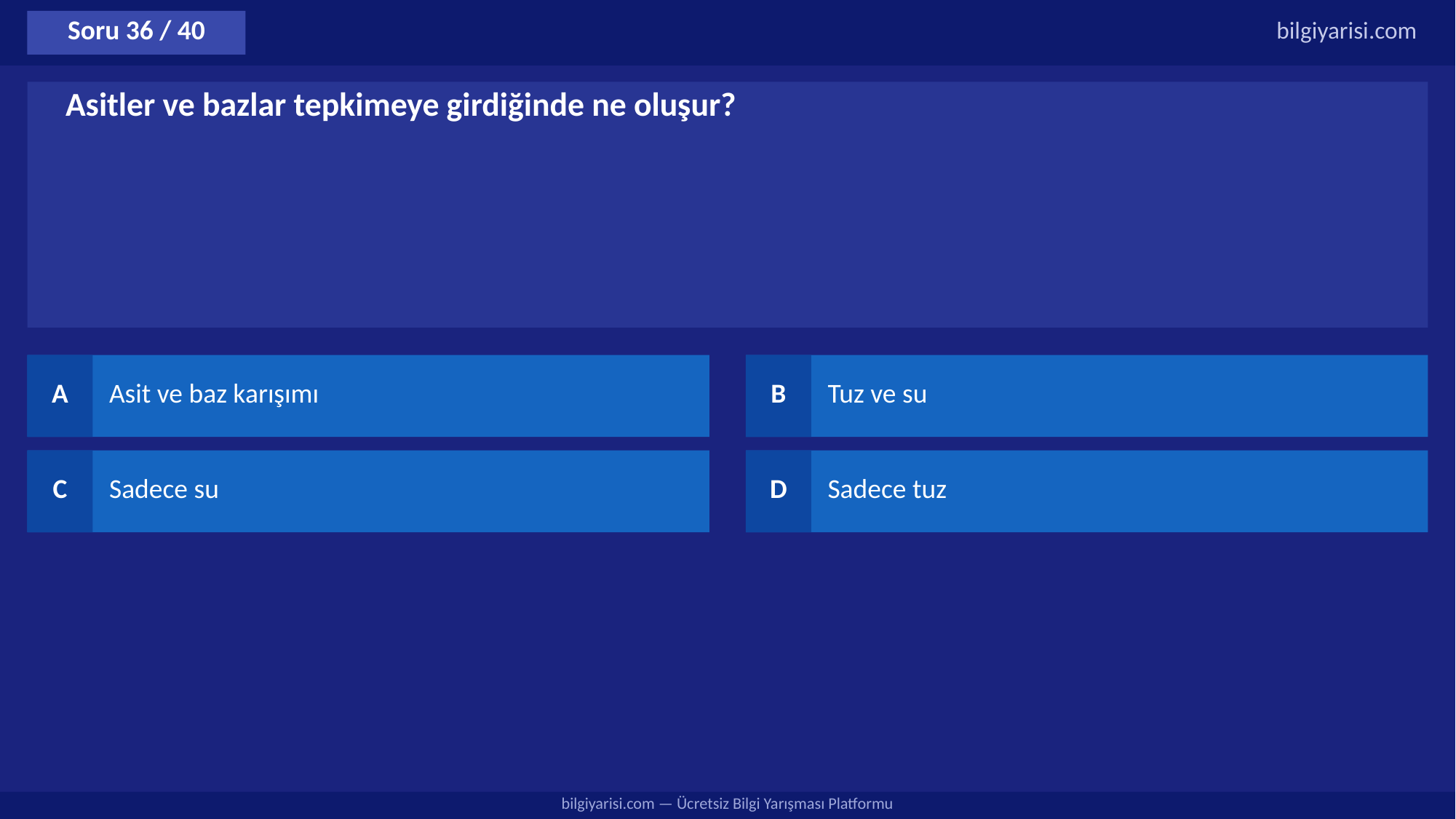

Soru 36 / 40
bilgiyarisi.com

Asitler ve bazlar tepkimeye girdiğinde ne oluşur?

A
Asit ve baz karışımı

B
Tuz ve su

C
Sadece su

D
Sadece tuz
bilgiyarisi.com — Ücretsiz Bilgi Yarışması Platformu